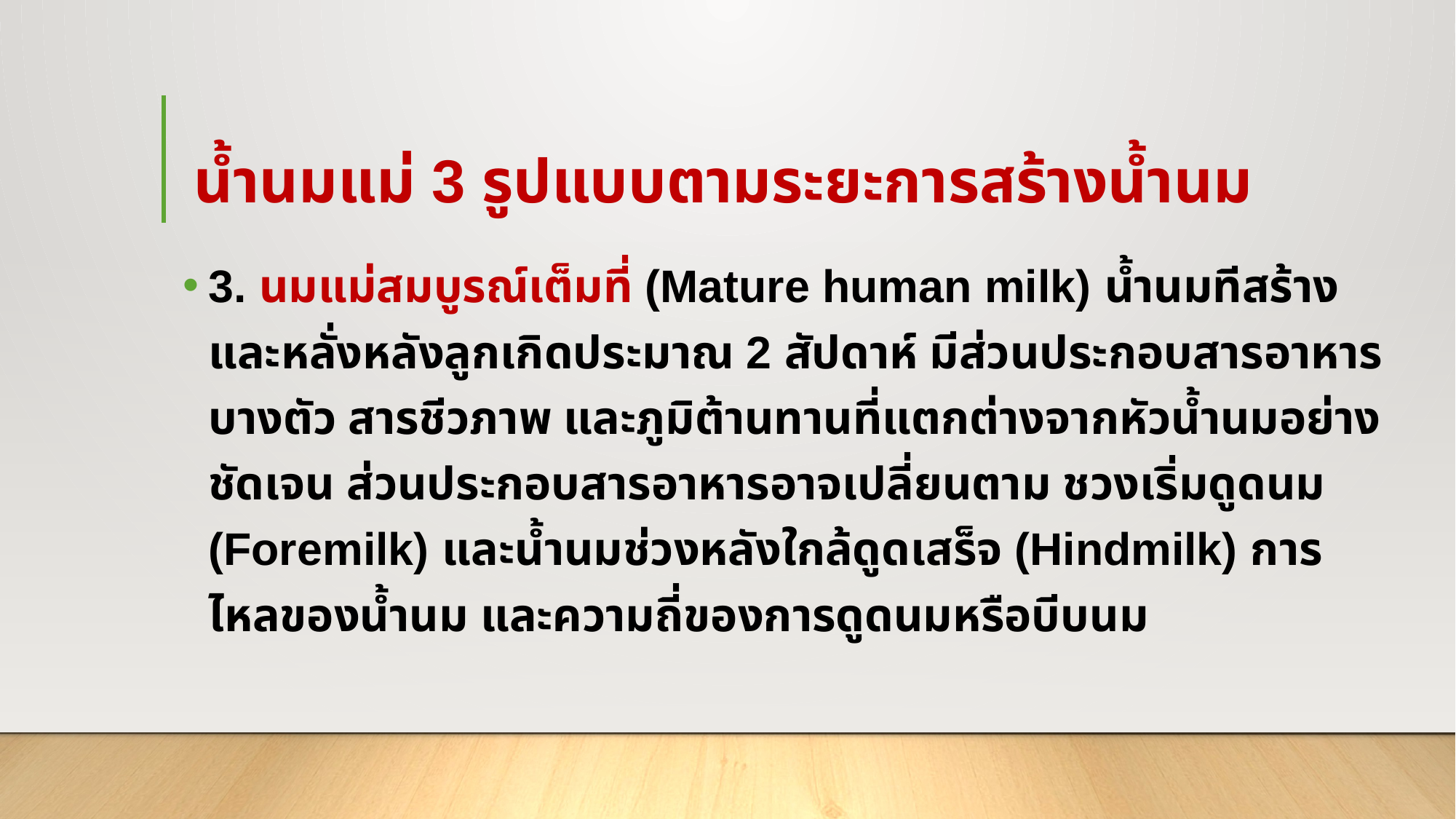

# น้ำนมแม่ 3 รูปแบบตามระยะการสร้างน้ำนม
3. นมแม่สมบูรณ์เต็มที่ (Mature human milk) น้ำนมทีสร้างและหลั่งหลังลูกเกิดประมาณ 2 สัปดาห์ มีส่วนประกอบสารอาหารบางตัว สารชีวภาพ และภูมิต้านทานที่แตกต่างจากหัวน้ำนมอย่างชัดเจน ส่วนประกอบสารอาหารอาจเปลี่ยนตาม ชวงเริ่มดูดนม (Foremilk) และน้ำนมช่วงหลังใกล้ดูดเสร็จ (Hindmilk) การไหลของน้ำนม และความถี่ของการดูดนมหรือบีบนม